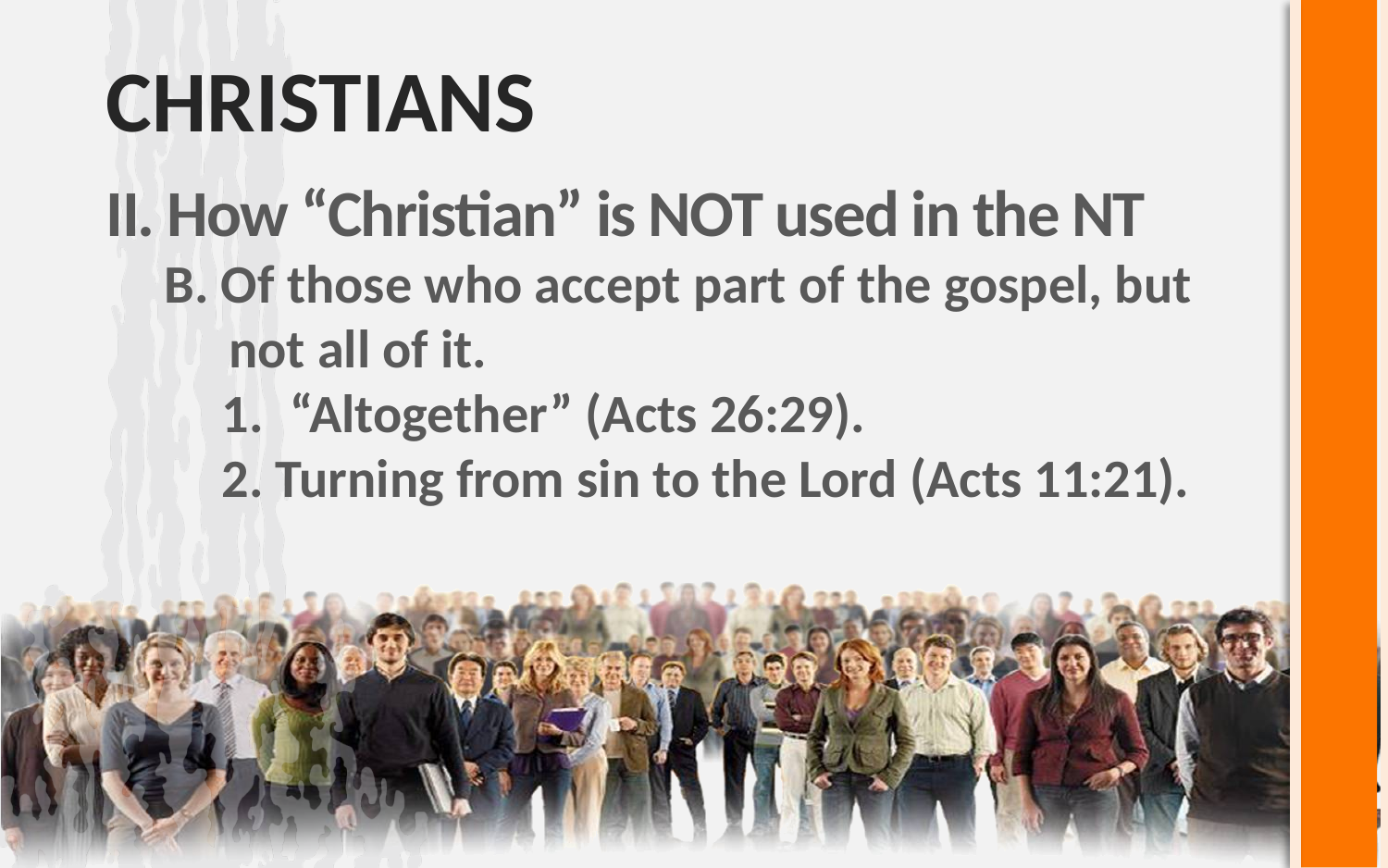

# Christians
II. How “Christian” is NOT used in the NT
B. Of those who accept part of the gospel, but not all of it.
1. 	“Altogether” (Acts 26:29).
2. Turning from sin to the Lord (Acts 11:21).